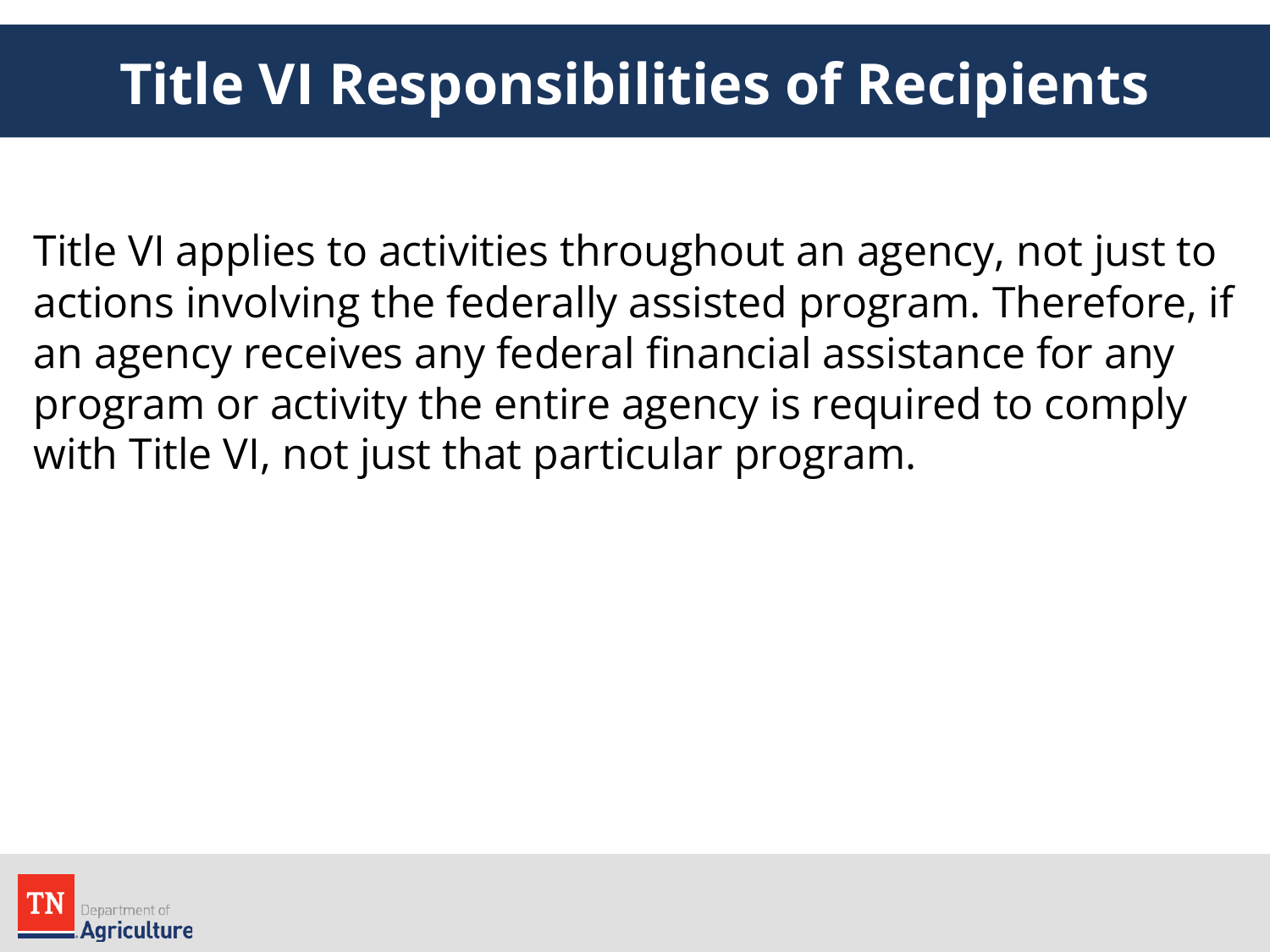

# Title VI Responsibilities of Recipients

Title VI applies to activities throughout an agency, not just to actions involving the federally assisted program. Therefore, if an agency receives any federal financial assistance for any program or activity the entire agency is required to comply with Title VI, not just that particular program.